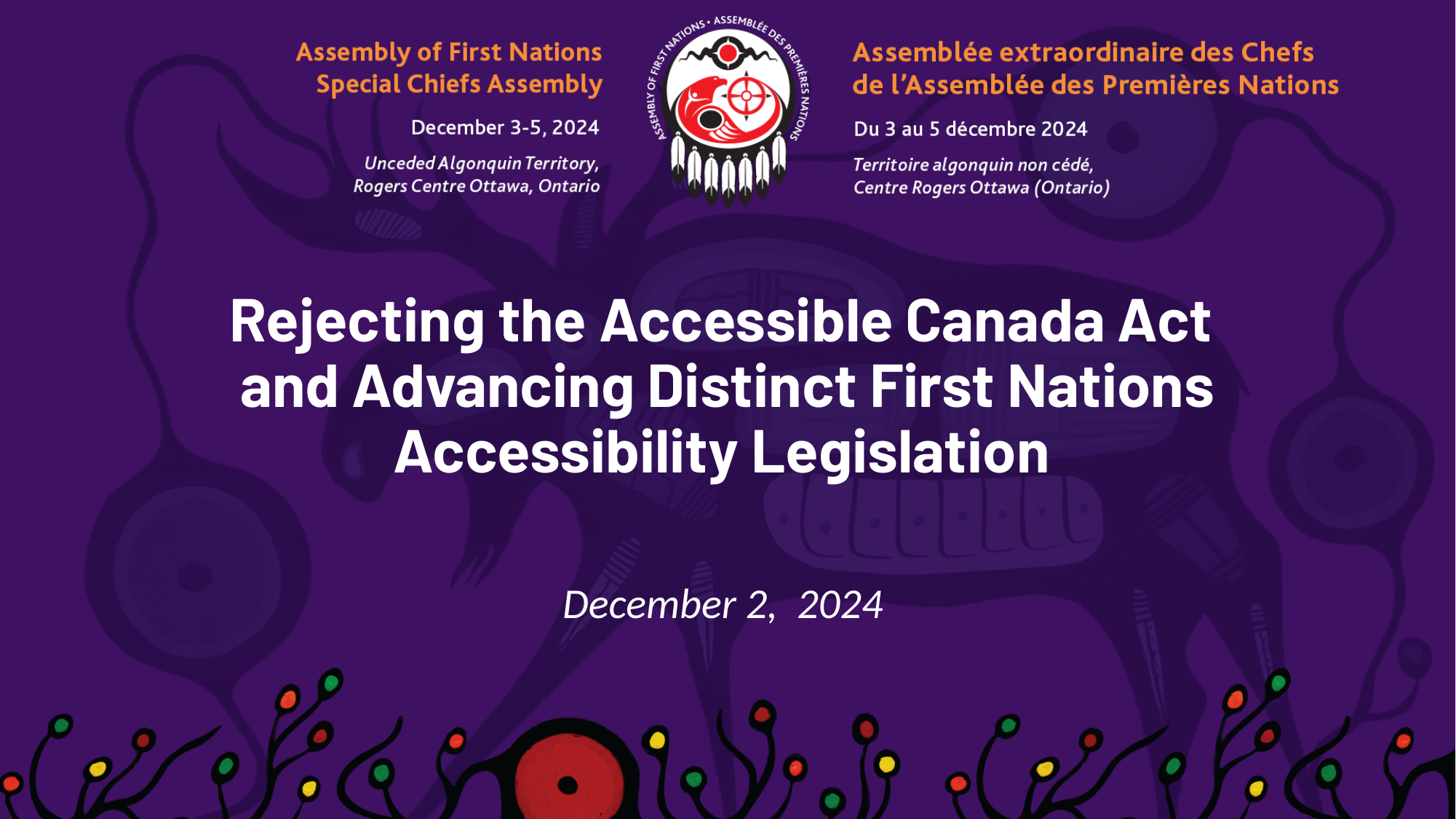

Rejecting the Accessible Canada Act
and Advancing Distinct First Nations Accessibility Legislation

December 2,  2024